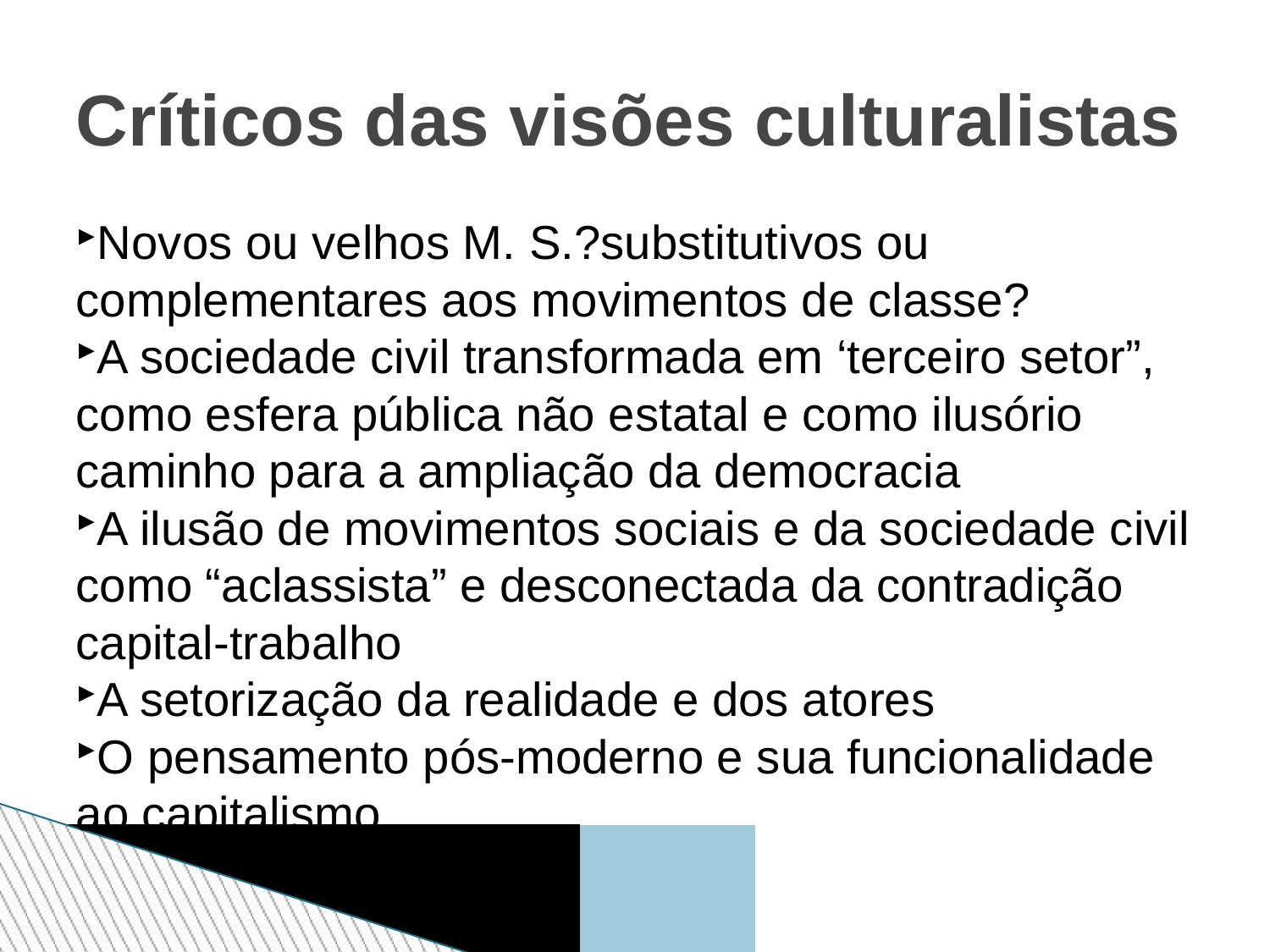

Críticos das visões culturalistas
Novos ou velhos M. S.?substitutivos ou complementares aos movimentos de classe?
A sociedade civil transformada em ‘terceiro setor”, como esfera pública não estatal e como ilusório caminho para a ampliação da democracia
A ilusão de movimentos sociais e da sociedade civil como “aclassista” e desconectada da contradição capital-trabalho
A setorização da realidade e dos atores
O pensamento pós-moderno e sua funcionalidade ao capitalismo